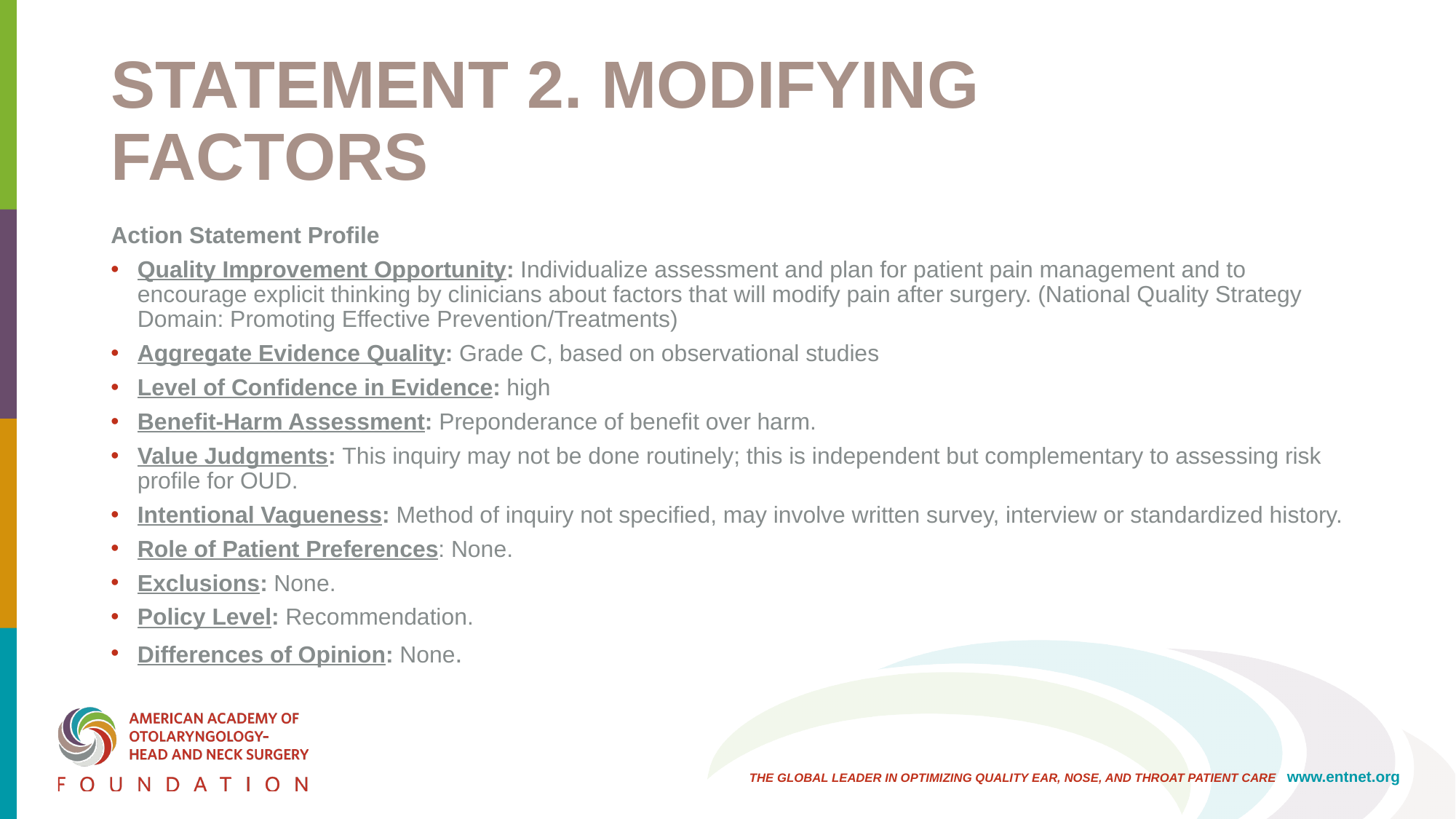

# STATEMENT 2. MODIFYING FACTORS
Action Statement Profile
Quality Improvement Opportunity: Individualize assessment and plan for patient pain management and to encourage explicit thinking by clinicians about factors that will modify pain after surgery. (National Quality Strategy Domain: Promoting Effective Prevention/Treatments)
Aggregate Evidence Quality: Grade C, based on observational studies
Level of Confidence in Evidence: high
Benefit-Harm Assessment: Preponderance of benefit over harm.
Value Judgments: This inquiry may not be done routinely; this is independent but complementary to assessing risk profile for OUD.
Intentional Vagueness: Method of inquiry not specified, may involve written survey, interview or standardized history.
Role of Patient Preferences: None.
Exclusions: None.
Policy Level: Recommendation.
Differences of Opinion: None.